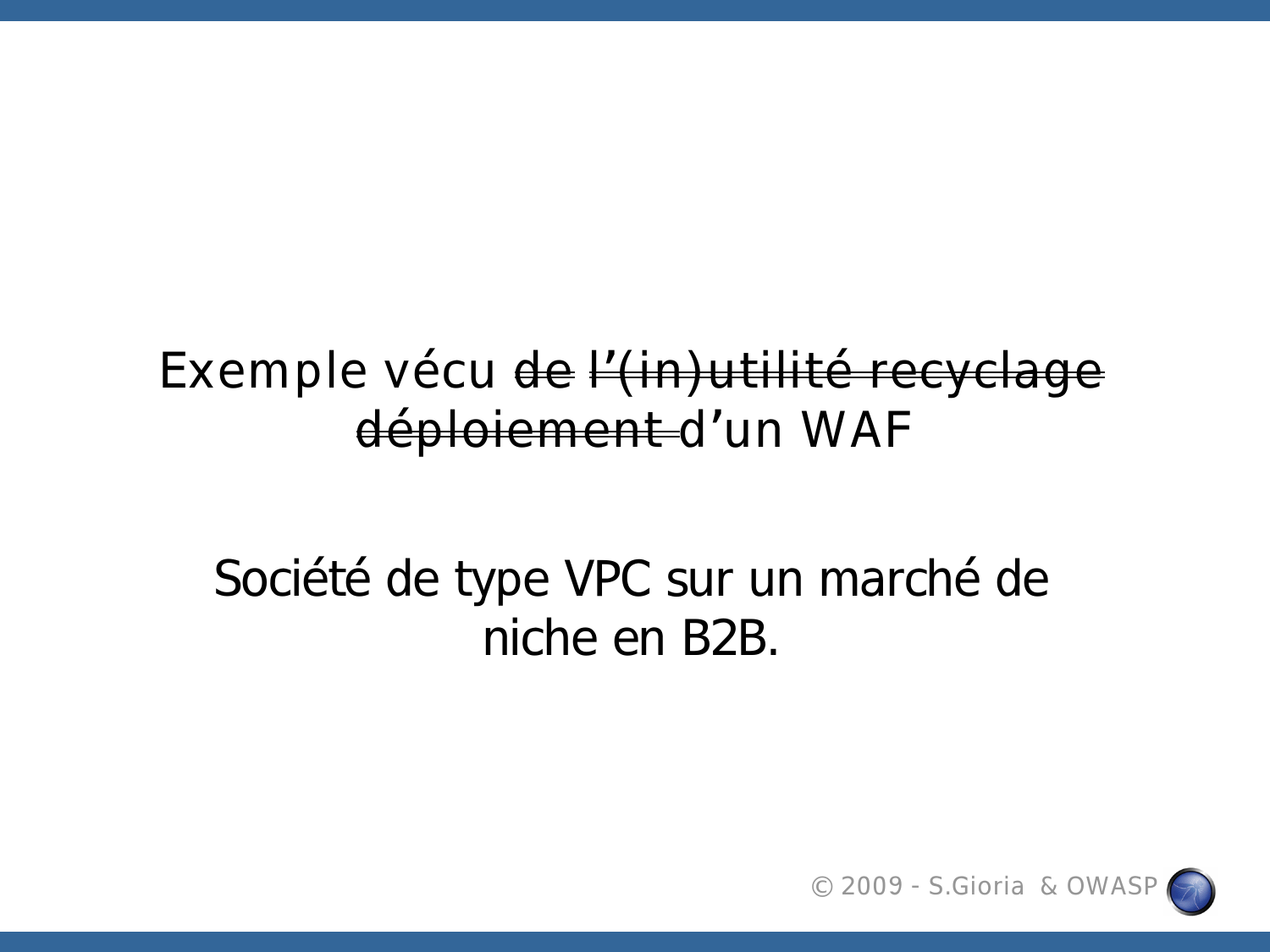

# Exemple vécu de l’(in)utilité recyclage déploiement d’un WAF
Société de type VPC sur un marché de niche en B2B.